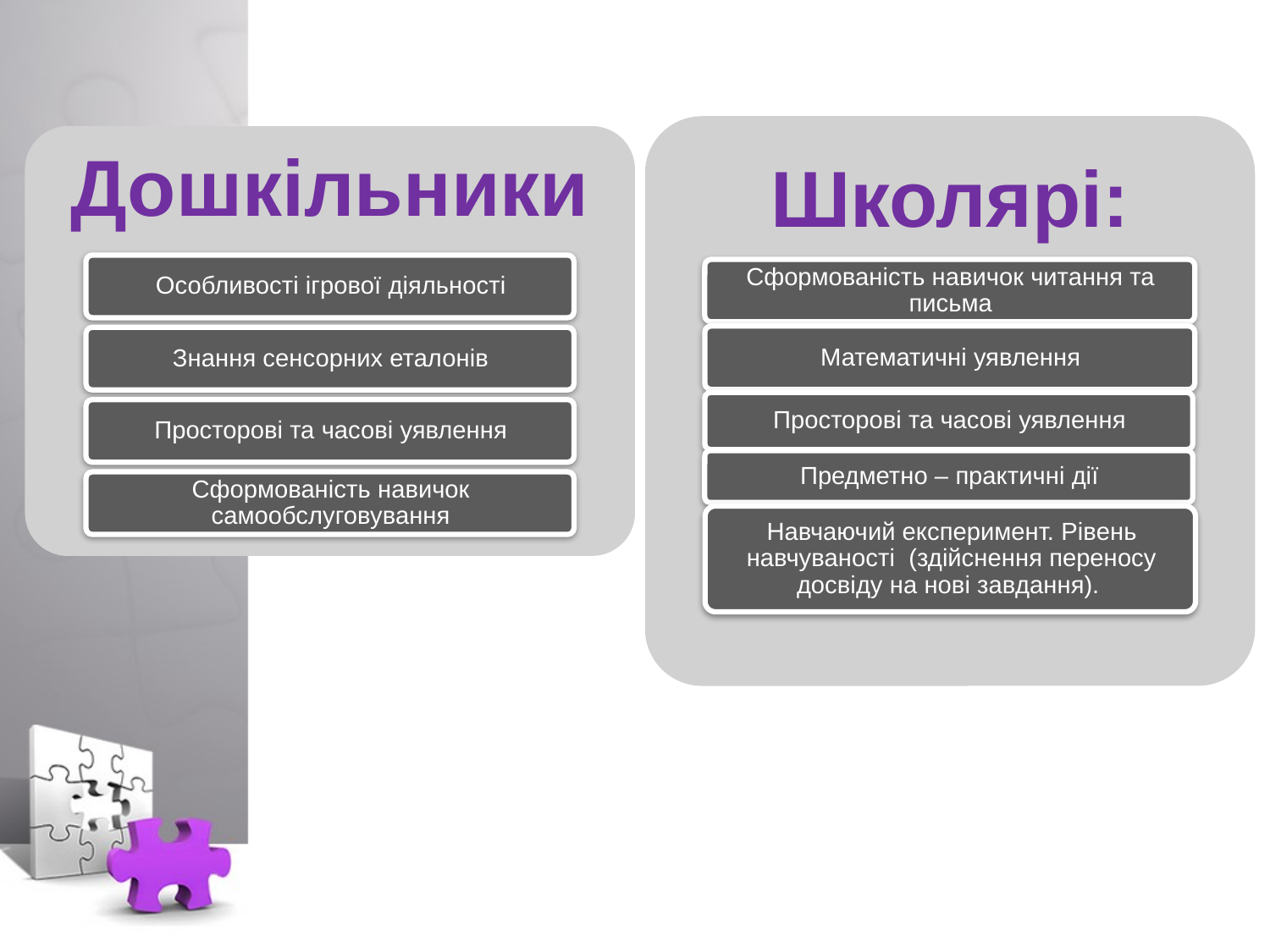

Школярі:
Сформованість навичок читання та письма
Математичні уявлення
Просторові та часові уявлення
Предметно – практичні дії
Навчаючий експеримент. Рівень навчуваності  (здійснення переносу досвіду на нові завдання).
Дошкільники
Особливості ігрової діяльності
Знання сенсорних еталонів
Просторові та часові уявлення
Сформованість навичок самообслуговування